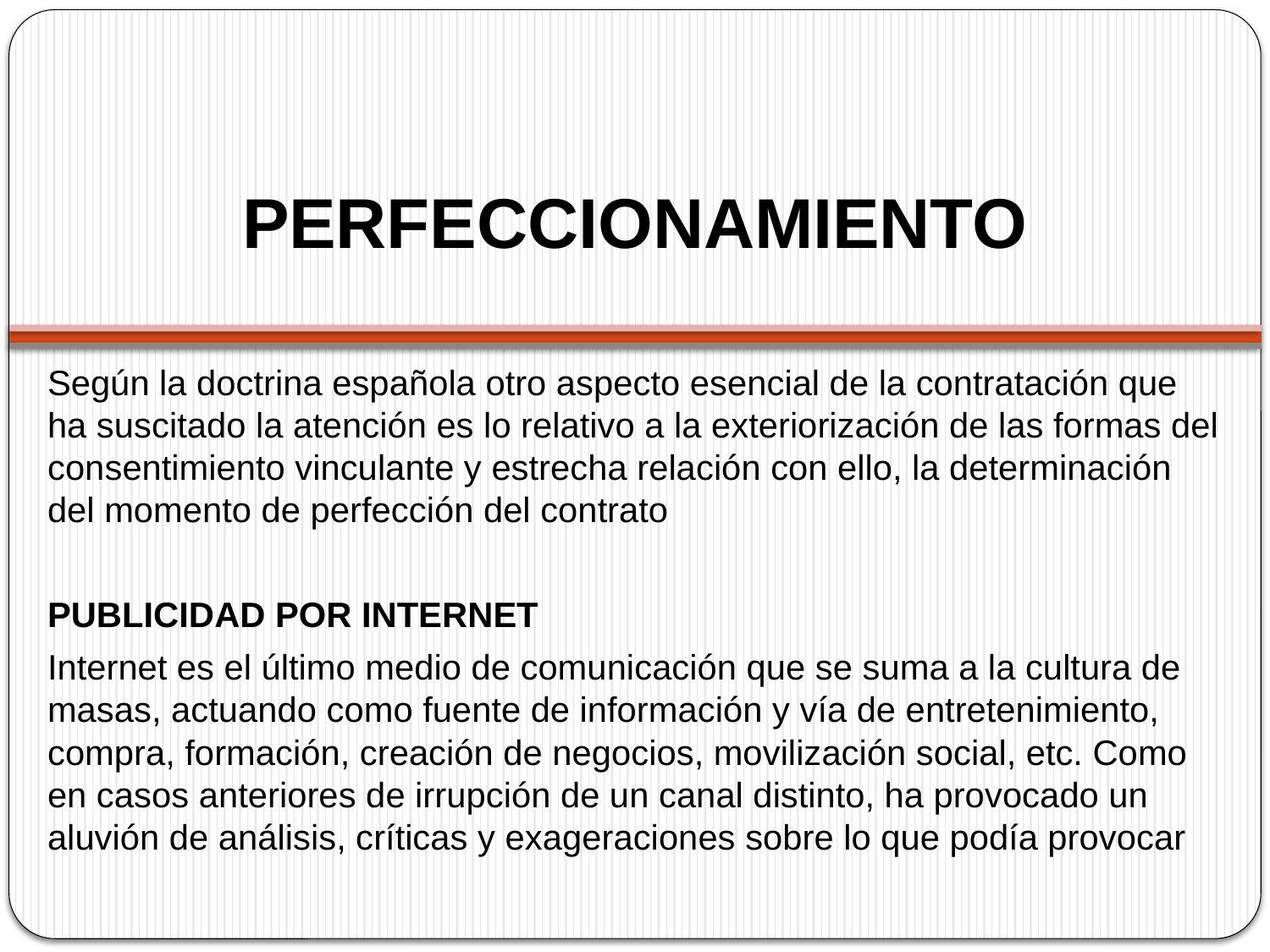

# PERFECCIONAMIENTO
Según la doctrina española otro aspecto esencial de la contratación que ha suscitado la atención es lo relativo a la exteriorización de las formas del consentimiento vinculante y estrecha relación con ello, la determinación del momento de perfección del contrato

PUBLICIDAD POR INTERNET
Internet es el último medio de comunicación que se suma a la cultura de masas, actuando como fuente de información y vía de entretenimiento, compra, formación, creación de negocios, movilización social, etc. Como en casos anteriores de irrupción de un canal distinto, ha provocado un aluvión de análisis, críticas y exageraciones sobre lo que podía provocar